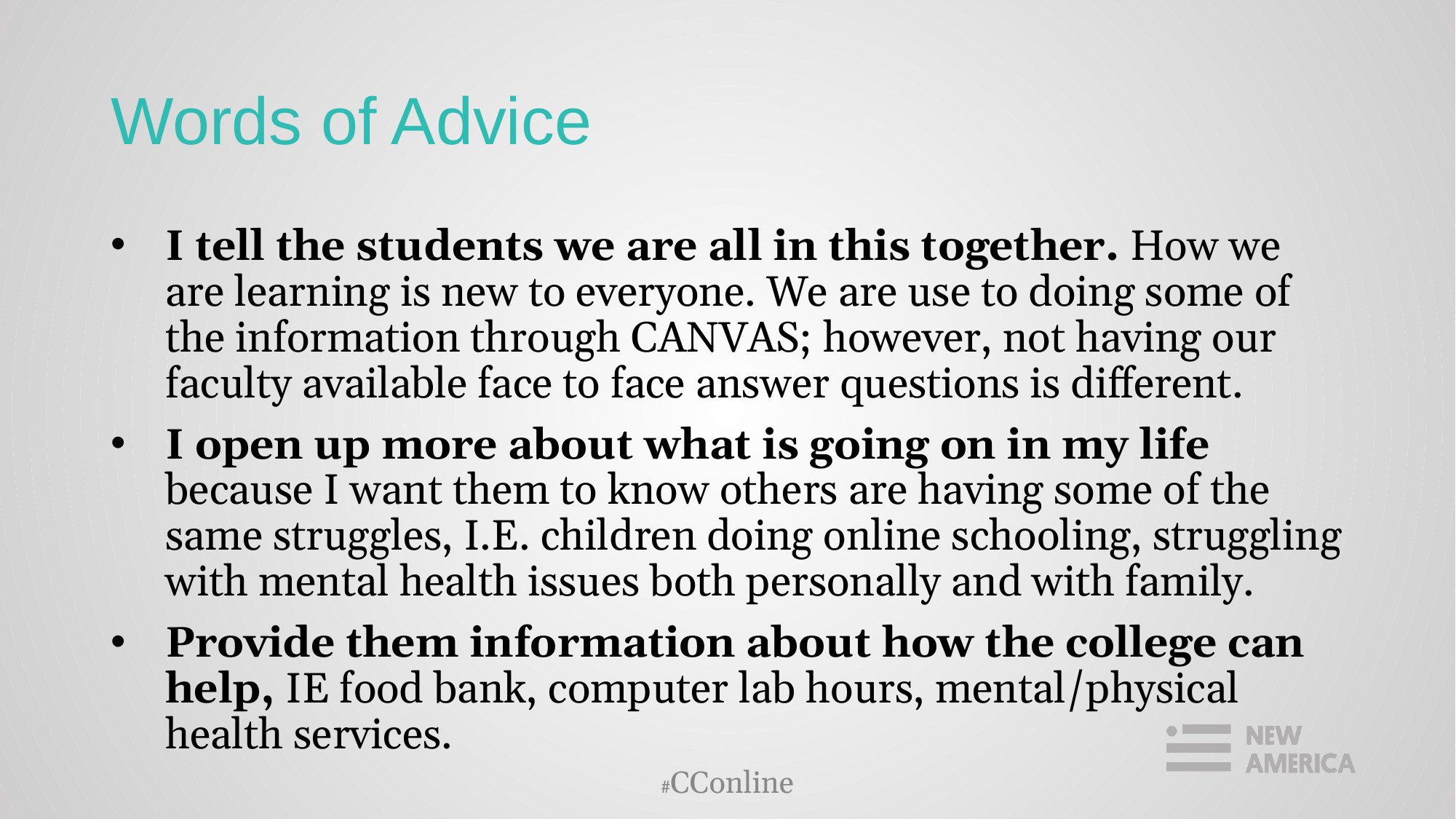

# Words of Advice
I tell the students we are all in this together. How we are learning is new to everyone. We are use to doing some of the information through CANVAS; however, not having our faculty available face to face answer questions is different.
I open up more about what is going on in my life because I want them to know others are having some of the same struggles, I.E. children doing online schooling, struggling with mental health issues both personally and with family.
Provide them information about how the college can help, IE food bank, computer lab hours, mental/physical health services.

#CConline